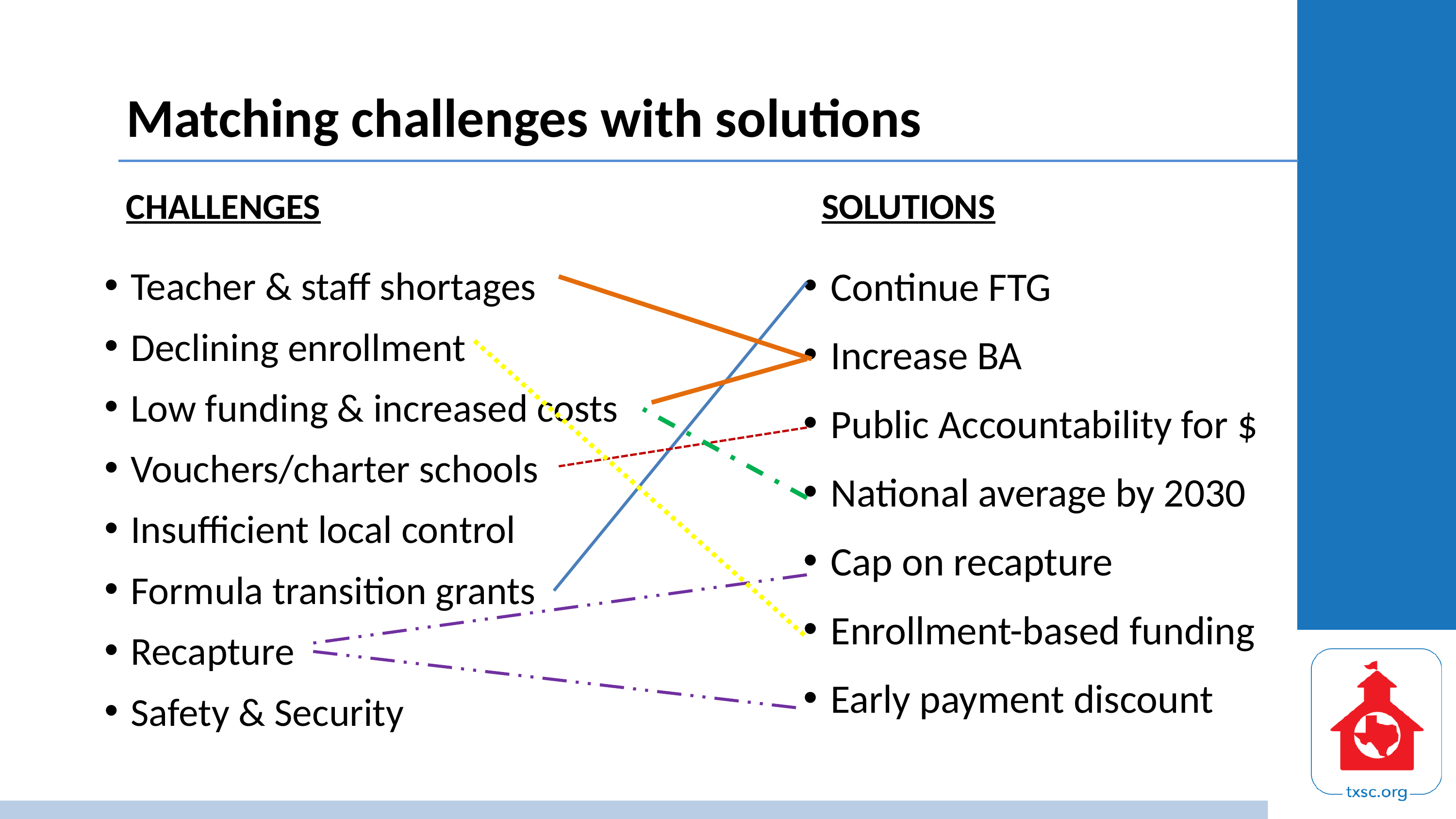

# Matching challenges with solutions
SOLUTIONS
CHALLENGES
Teacher & staff shortages
Declining enrollment
Low funding & increased costs
Vouchers/charter schools
Insufficient local control
Formula transition grants
Recapture
Safety & Security

Continue FTG
Increase BA
Public Accountability for $
National average by 2030
Cap on recapture
Enrollment-based funding
Early payment discount